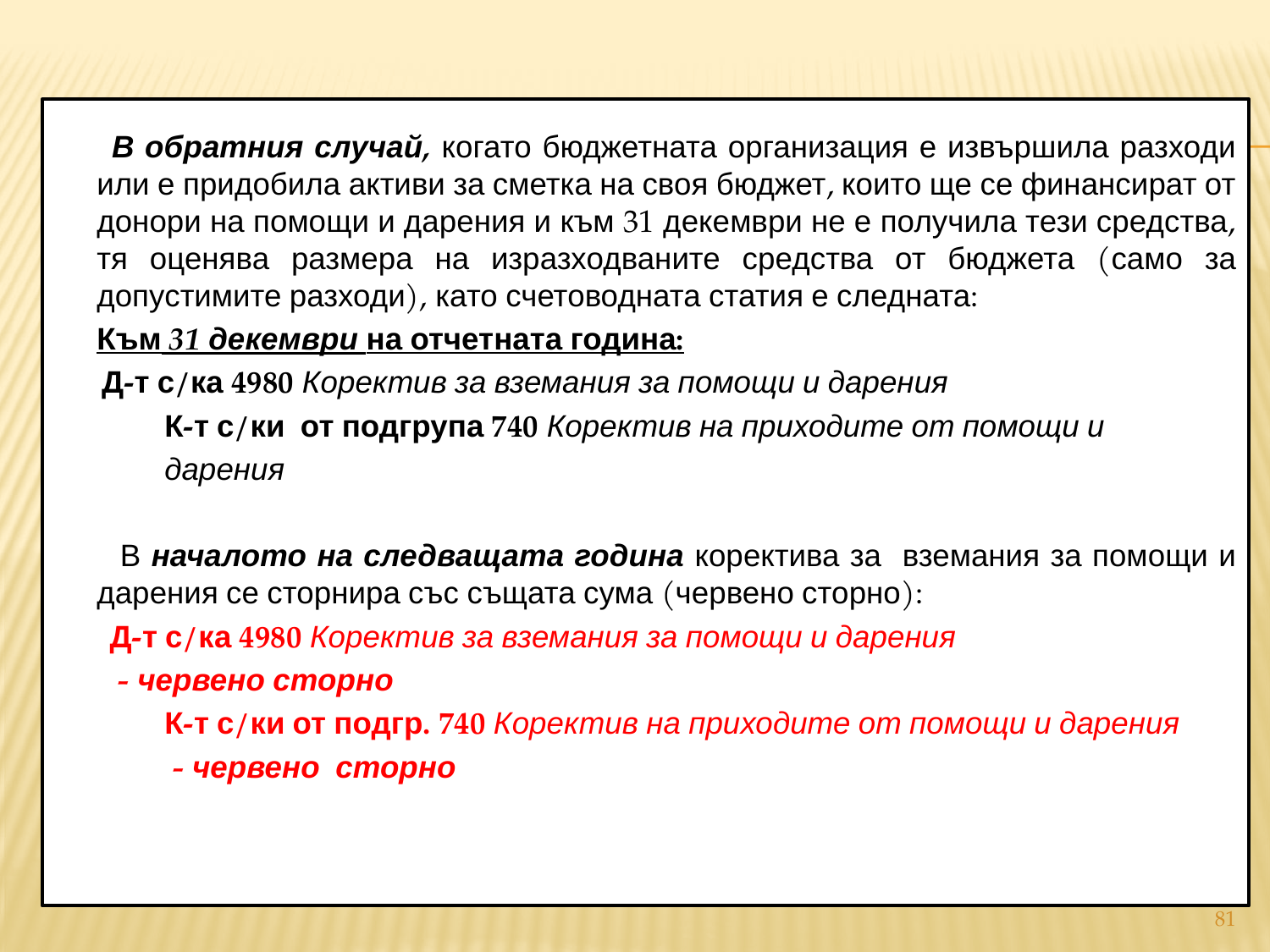

#

     		В обратния случай, когато бюджетната организация е извършила разходи или е придобила активи за сметка на своя бюджет, които ще се финансират от донори на помощи и дарения и към 31 декември не е получила тези средства, тя оценява размера на изразходваните средства от бюджета (само за допустимите разходи), като счетоводната статия е следната:
		Към 31 декември на отчетната година:
      Д-т с/ка 4980 Коректив за вземания за помощи и дарения
              К-т с/ки  от подгрупа 740 Коректив на приходите от помощи и
              дарения

     		 В началото на следващата година коректива за  вземания за помощи и дарения се сторнира със същата сума (червено сторно):
       Д-т с/ка 4980 Коректив за вземания за помощи и дарения
        - червено сторно
              К-т с/ки от подгр. 740 Коректив на приходите от помощи и дарения
               - червено  сторно

81